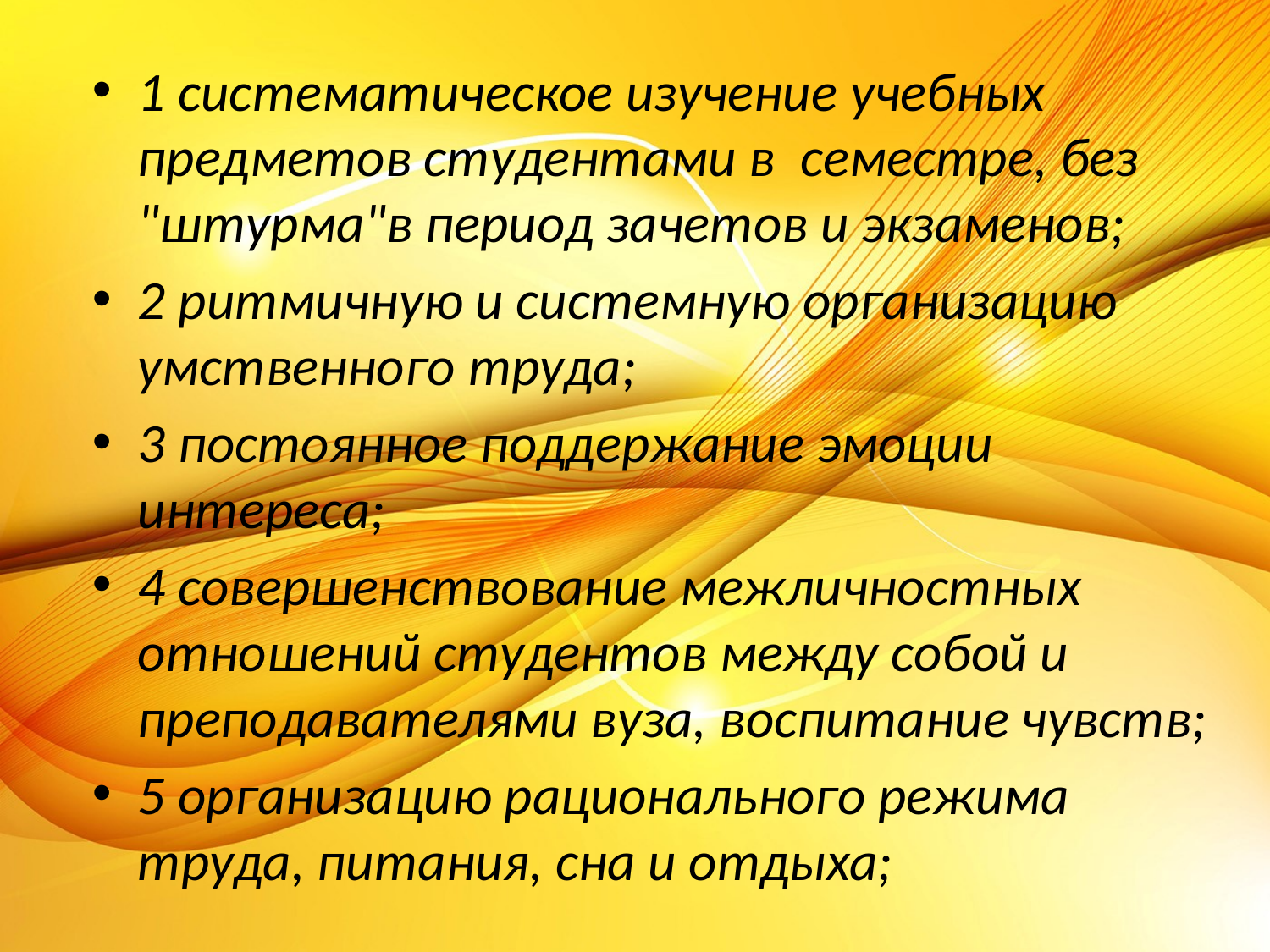

1 систематическое изучение учебных предметов студентами в  семестре, без "штурма"в период зачетов и экзаменов;
2 ритмичную и системную организацию умственного труда;
3 постоянное поддержание эмоции интереса;
4 совершенствование межличностных отношений студентов между собой и преподавателями вуза, воспитание чувств;
5 организацию рационального режима труда, питания, сна и отдыха;
#